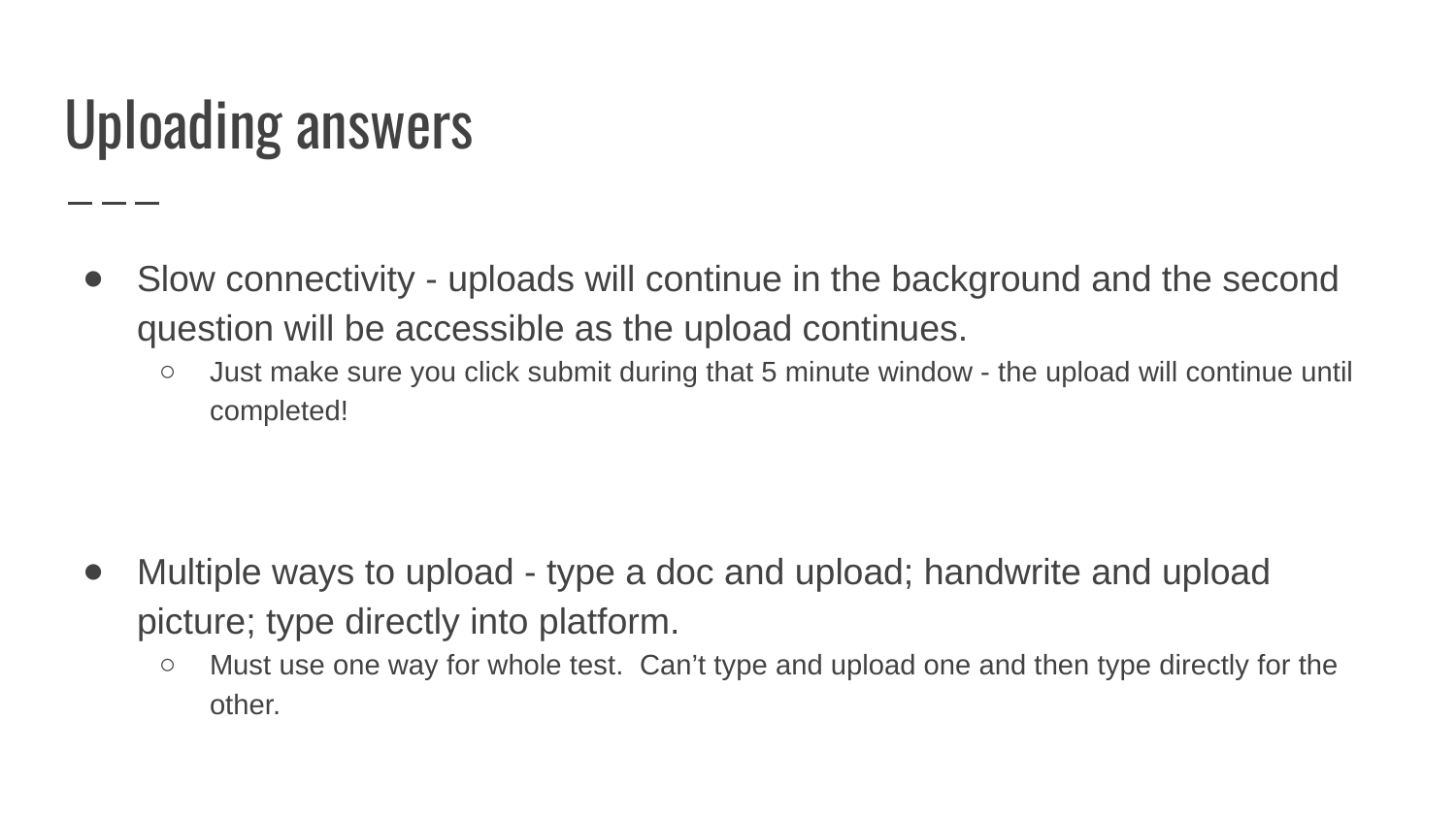

# Uploading answers
Slow connectivity - uploads will continue in the background and the second question will be accessible as the upload continues.
Just make sure you click submit during that 5 minute window - the upload will continue until completed!

Multiple ways to upload - type a doc and upload; handwrite and upload picture; type directly into platform.
Must use one way for whole test.  Can’t type and upload one and then type directly for the other.